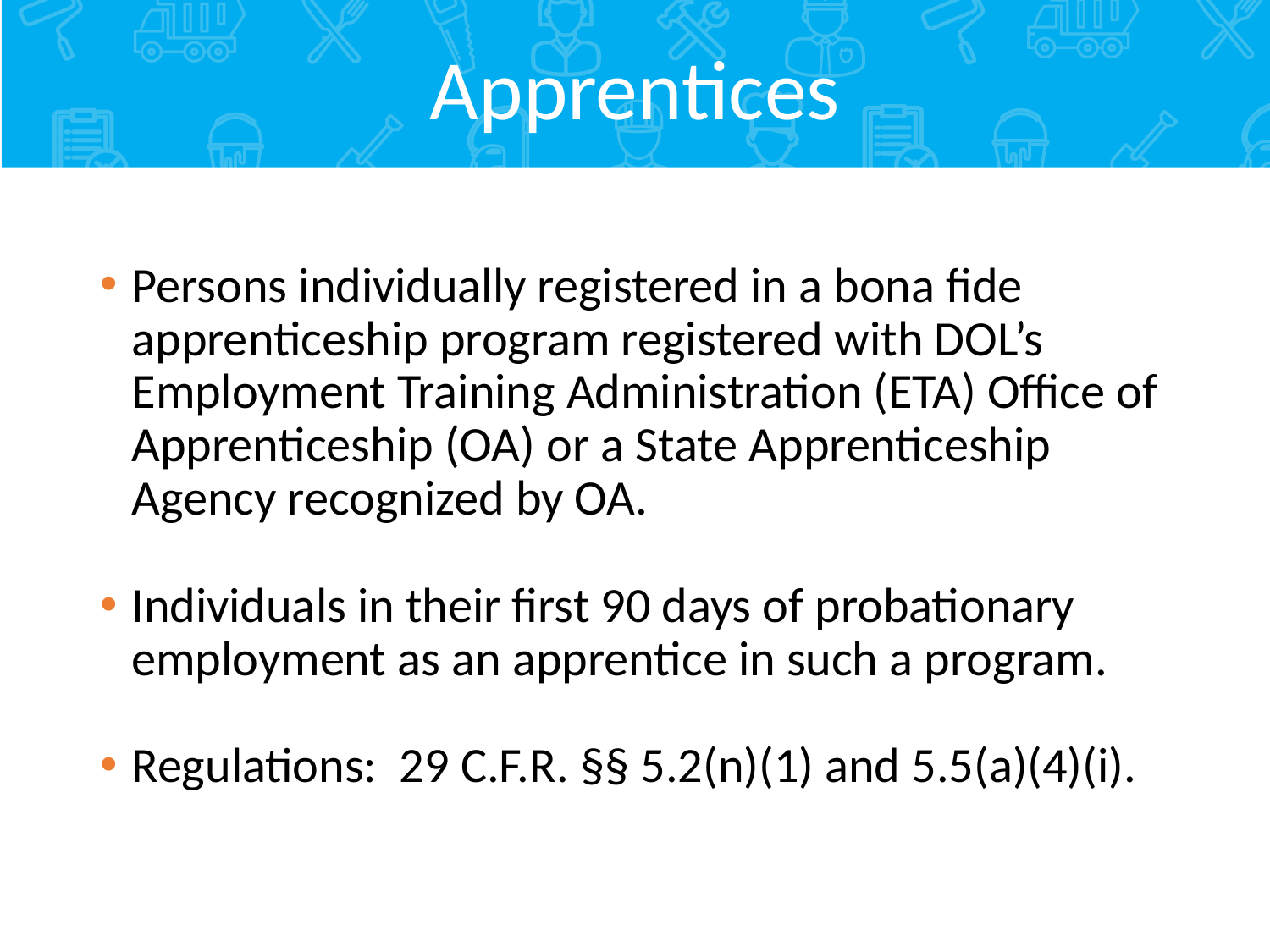

# Apprentices
Persons individually registered in a bona fide apprenticeship program registered with DOL’s Employment Training Administration (ETA) Office of Apprenticeship (OA) or a State Apprenticeship Agency recognized by OA.

Individuals in their first 90 days of probationary employment as an apprentice in such a program.

Regulations:  29 C.F.R. §§ 5.2(n)(1) and 5.5(a)(4)(i).